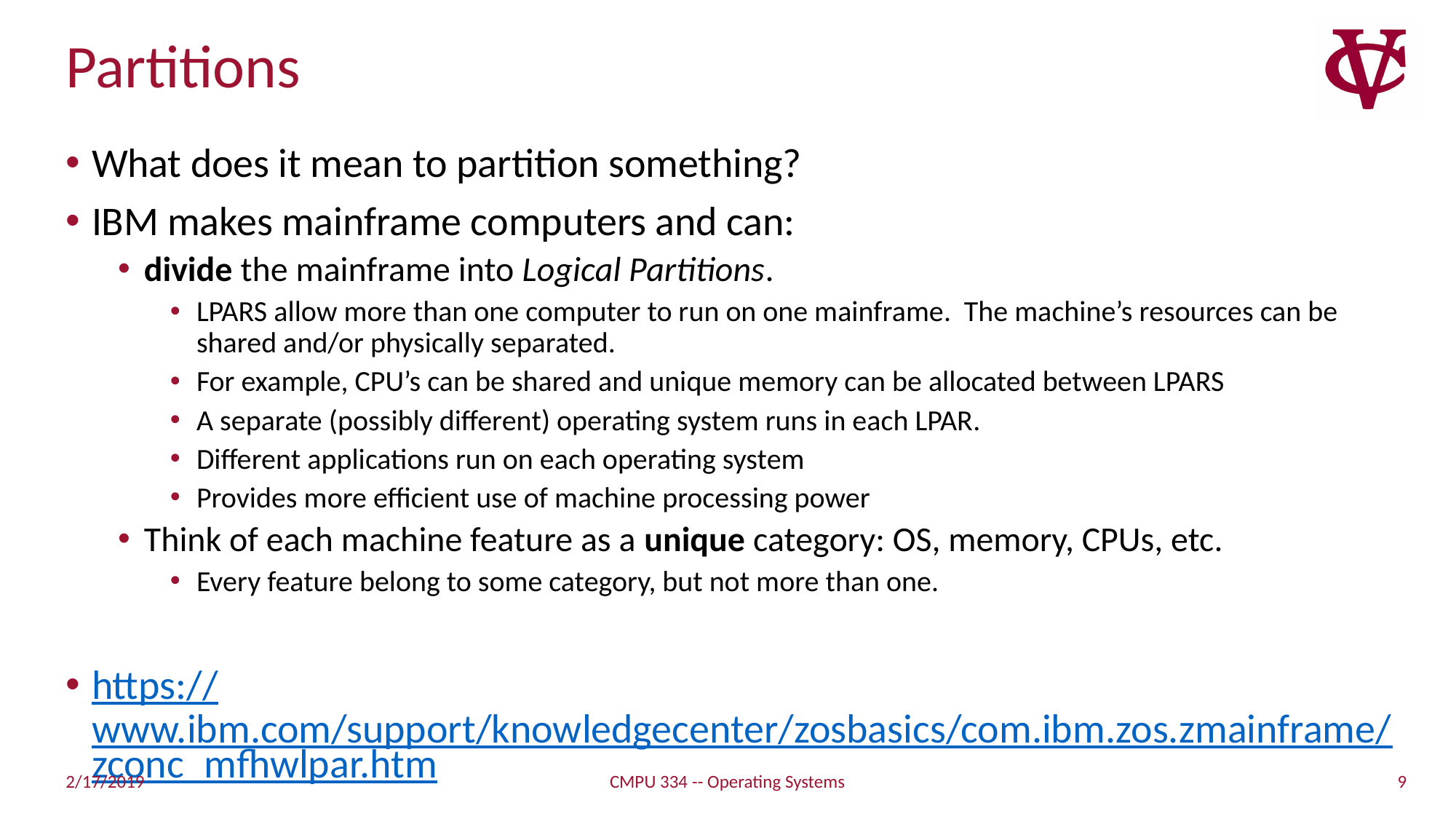

# Partitions
What does it mean to partition something?
IBM makes mainframe computers and can:
divide the mainframe into Logical Partitions.
LPARS allow more than one computer to run on one mainframe.  The machine’s resources can be shared and/or physically separated.
For example, CPU’s can be shared and unique memory can be allocated between LPARS
A separate (possibly different) operating system runs in each LPAR.
Different applications run on each operating system
Provides more efficient use of machine processing power
Think of each machine feature as a unique category: OS, memory, CPUs, etc.
Every feature belong to some category, but not more than one.

https://www.ibm.com/support/knowledgecenter/zosbasics/com.ibm.zos.zmainframe/zconc_mfhwlpar.htm

9
2/17/2019
CMPU 334 -- Operating Systems